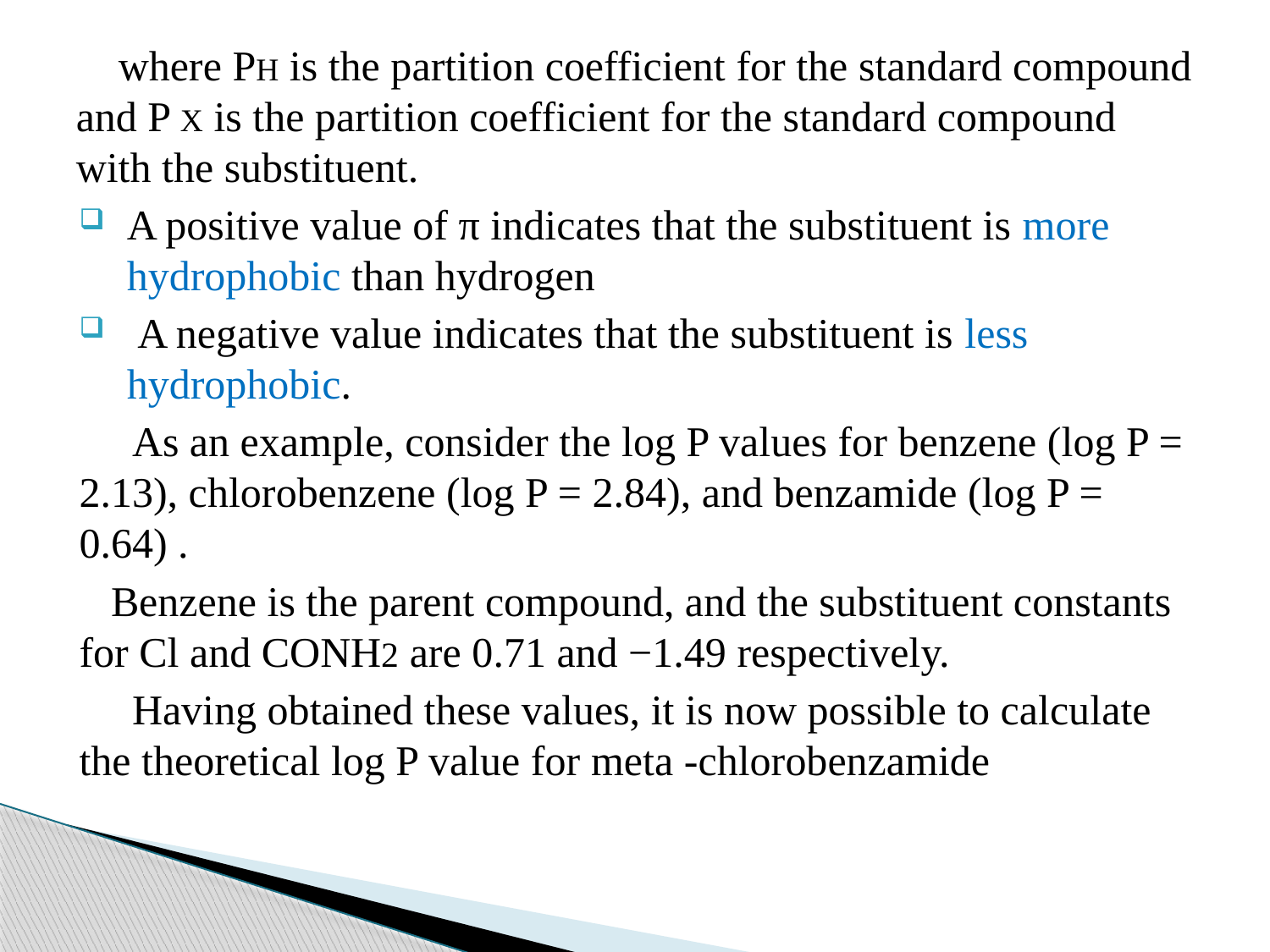

where PH is the partition coefficient for the standard compound and P X is the partition coefficient for the standard compound with the substituent.
A positive value of π indicates that the substituent is more hydrophobic than hydrogen
 A negative value indicates that the substituent is less hydrophobic.
     As an example, consider the log P values for benzene (log P = 2.13), chlorobenzene (log P = 2.84), and benzamide (log P = 0.64) .
   Benzene is the parent compound, and the substituent constants for Cl and CONH2 are 0.71 and −1.49 respectively.
     Having obtained these values, it is now possible to calculate the theoretical log P value for meta -chlorobenzamide